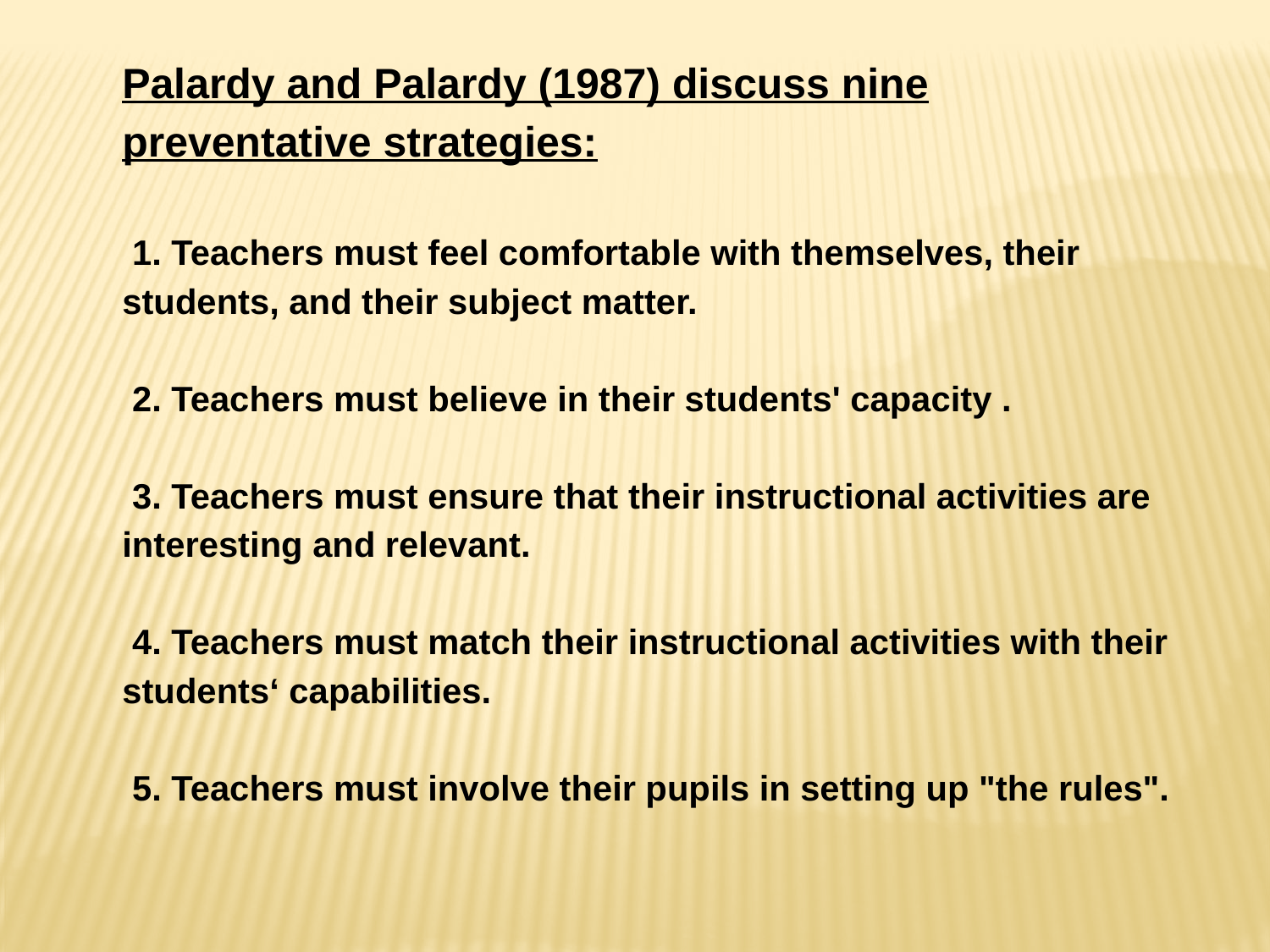

Palardy and Palardy (1987) discuss nine preventative strategies:

 1. Teachers must feel comfortable with themselves, their students, and their subject matter.

 2. Teachers must believe in their students' capacity .

 3. Teachers must ensure that their instructional activities are interesting and relevant.

 4. Teachers must match their instructional activities with their students‘ capabilities.

 5. Teachers must involve their pupils in setting up "the rules".